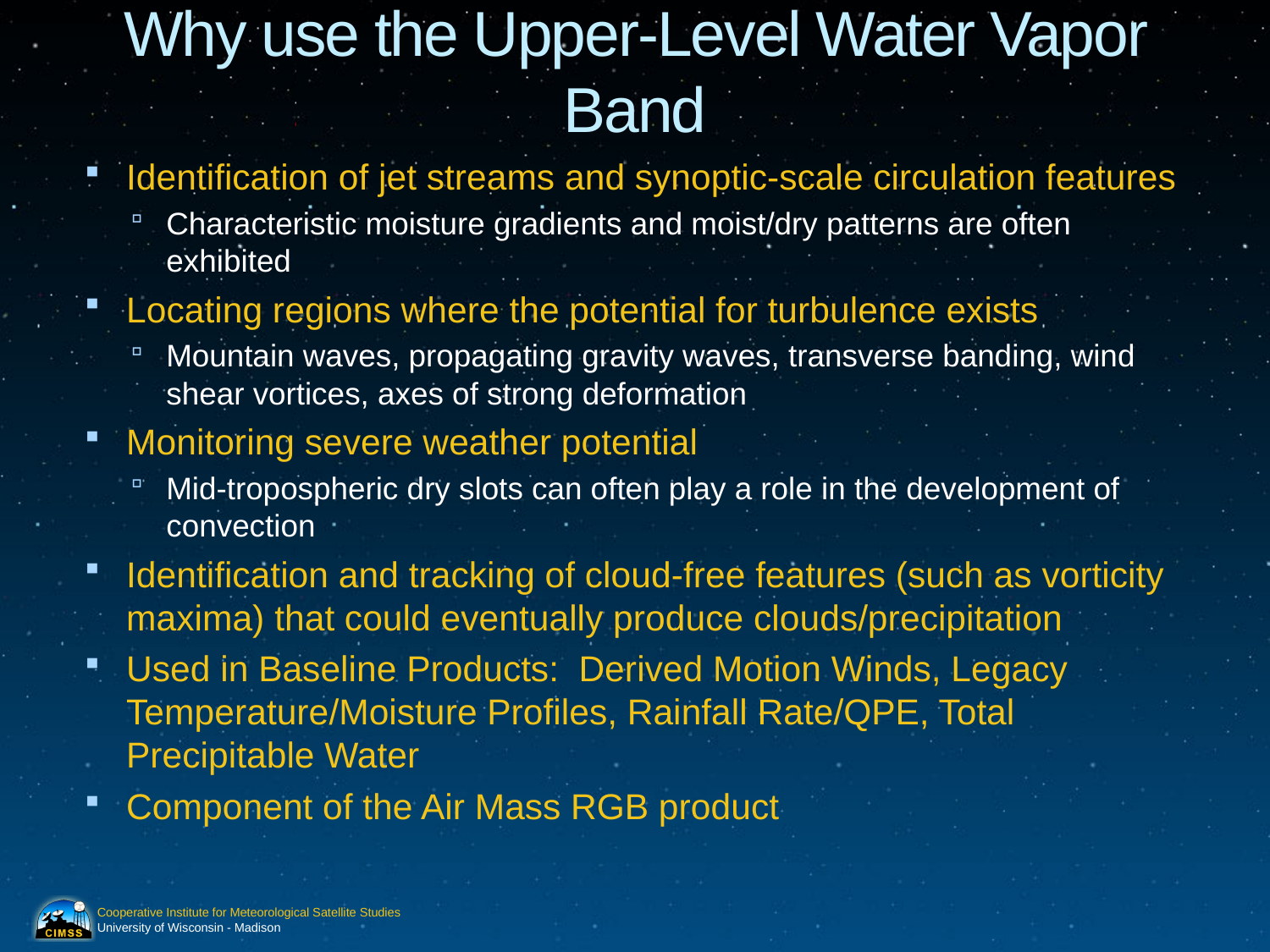

# Why use the Upper-Level Water Vapor Band
Identification of jet streams and synoptic-scale circulation features
Characteristic moisture gradients and moist/dry patterns are often exhibited
Locating regions where the potential for turbulence exists
Mountain waves, propagating gravity waves, transverse banding, wind shear vortices, axes of strong deformation
Monitoring severe weather potential
Mid-tropospheric dry slots can often play a role in the development of convection
Identification and tracking of cloud-free features (such as vorticity maxima) that could eventually produce clouds/precipitation
Used in Baseline Products:  Derived Motion Winds, Legacy Temperature/Moisture Profiles, Rainfall Rate/QPE, Total Precipitable Water
Component of the Air Mass RGB product